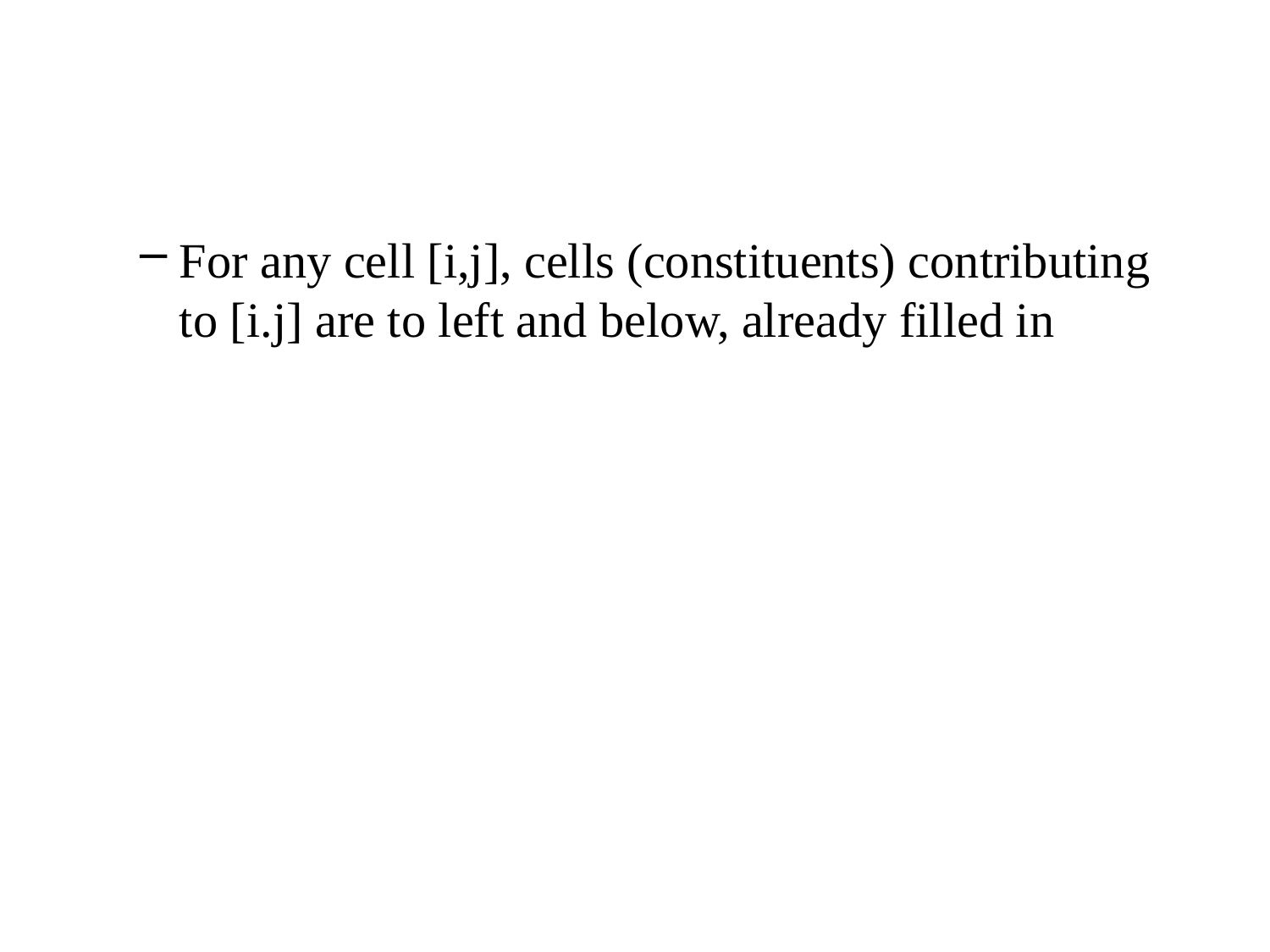

#
For any cell [i,j], cells (constituents) contributing to [i.j] are to left and below, already filled in